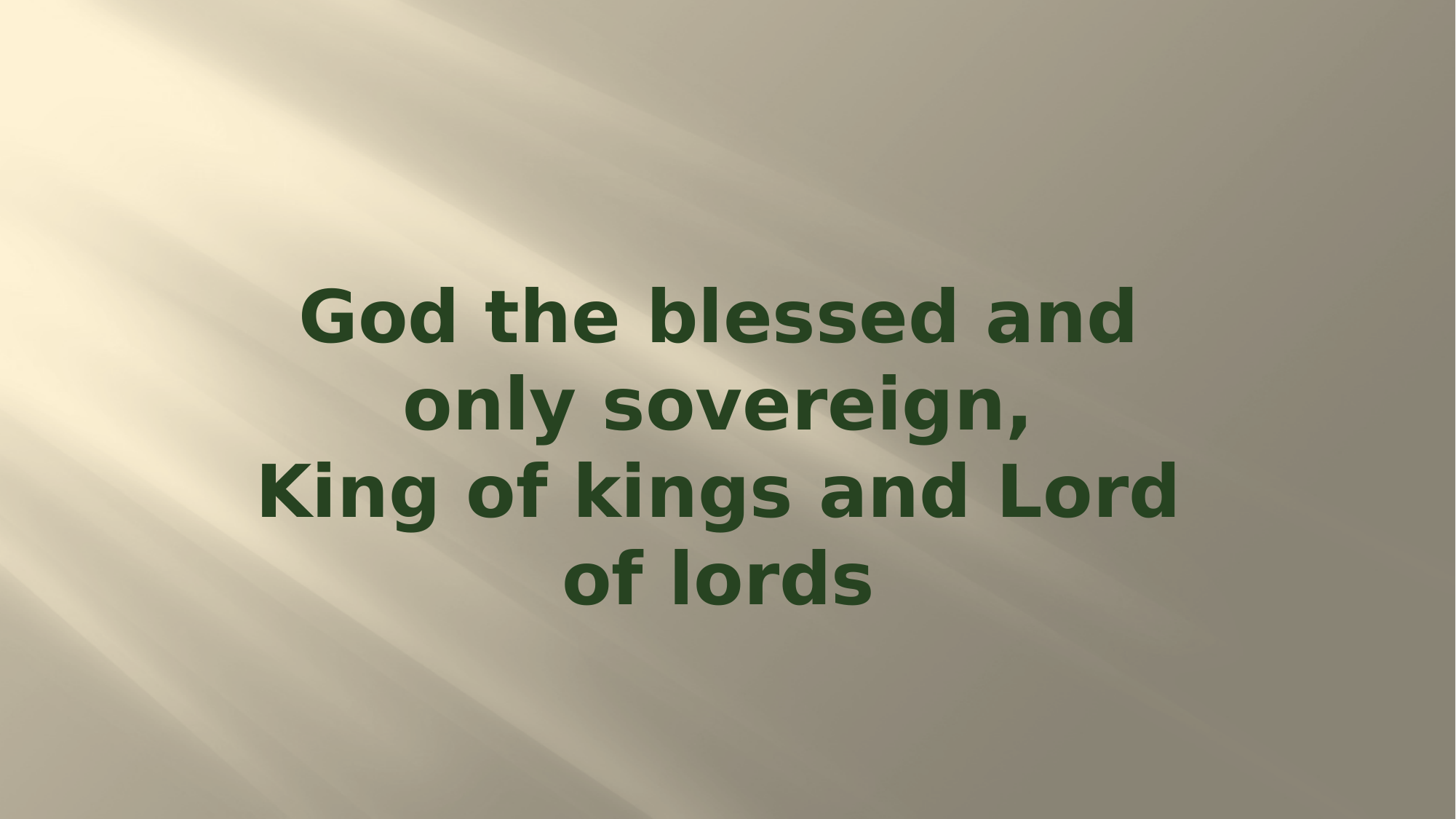

# God the blessed and only sovereign, King of kings and Lord of lords